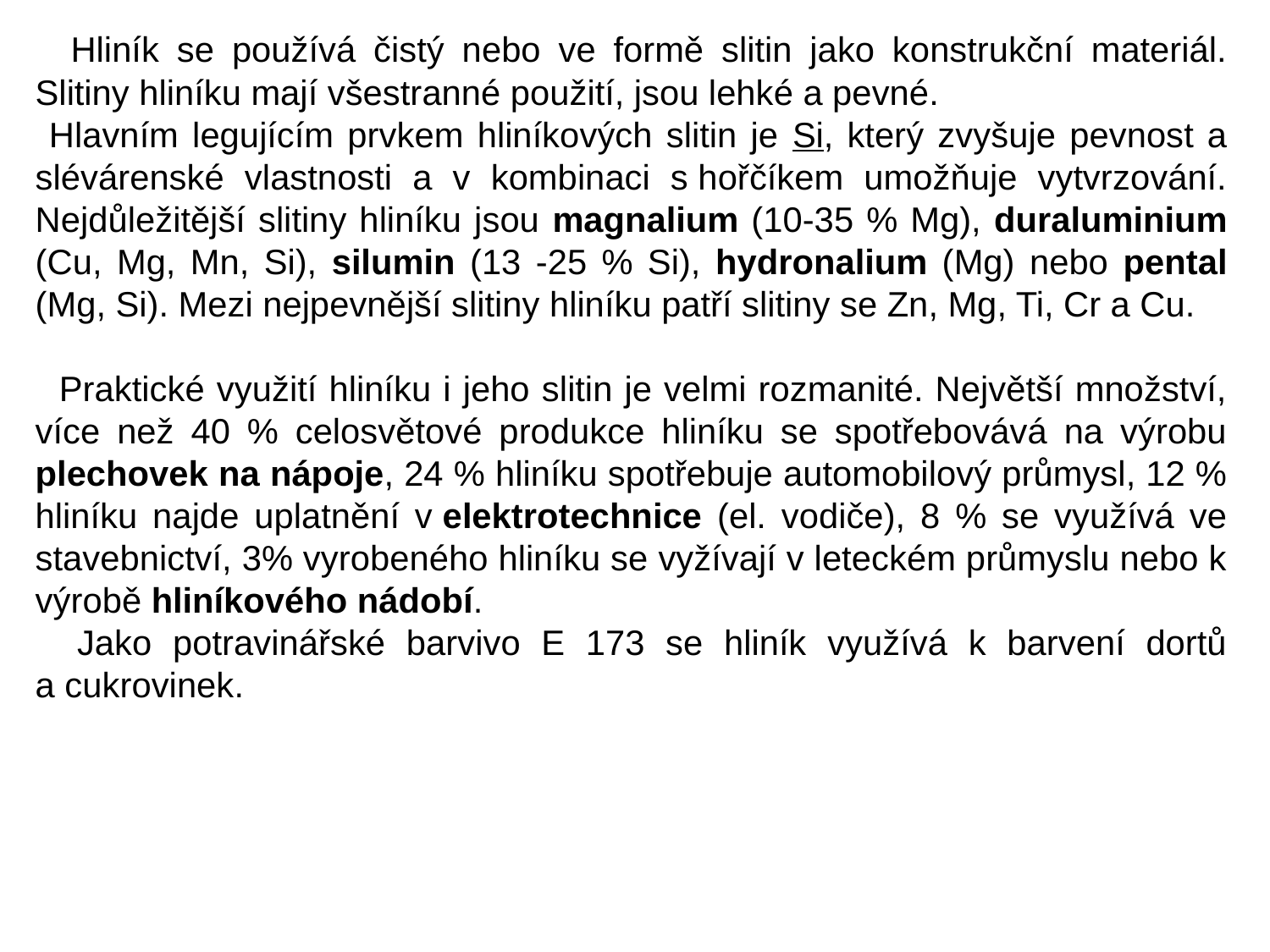

Hliník se používá čistý nebo ve formě slitin jako konstrukční materiál. Slitiny hliníku mají všestranné použití, jsou lehké a pevné.
 Hlavním legujícím prvkem hliníkových slitin je Si, který zvyšuje pevnost a slévárenské vlastnosti a v kombinaci s hořčíkem umožňuje vytvrzování. Nejdůležitější slitiny hliníku jsou magnalium (10-35 % Mg), duraluminium (Cu, Mg, Mn, Si), silumin (13 -25 % Si), hydronalium (Mg) nebo pental (Mg, Si). Mezi nejpevnější slitiny hliníku patří slitiny se Zn, Mg, Ti, Cr a Cu.

  Praktické využití hliníku i jeho slitin je velmi rozmanité. Největší množství, více než 40 % celosvětové produkce hliníku se spotřebovává na výrobu plechovek na nápoje, 24 % hliníku spotřebuje automobilový průmysl, 12 % hliníku najde uplatnění v elektrotechnice (el. vodiče), 8 % se využívá ve stavebnictví, 3% vyrobeného hliníku se vyžívají v leteckém průmyslu nebo k výrobě hliníkového nádobí.
  Jako potravinářské barvivo E 173 se hliník využívá k barvení dortů a cukrovinek.